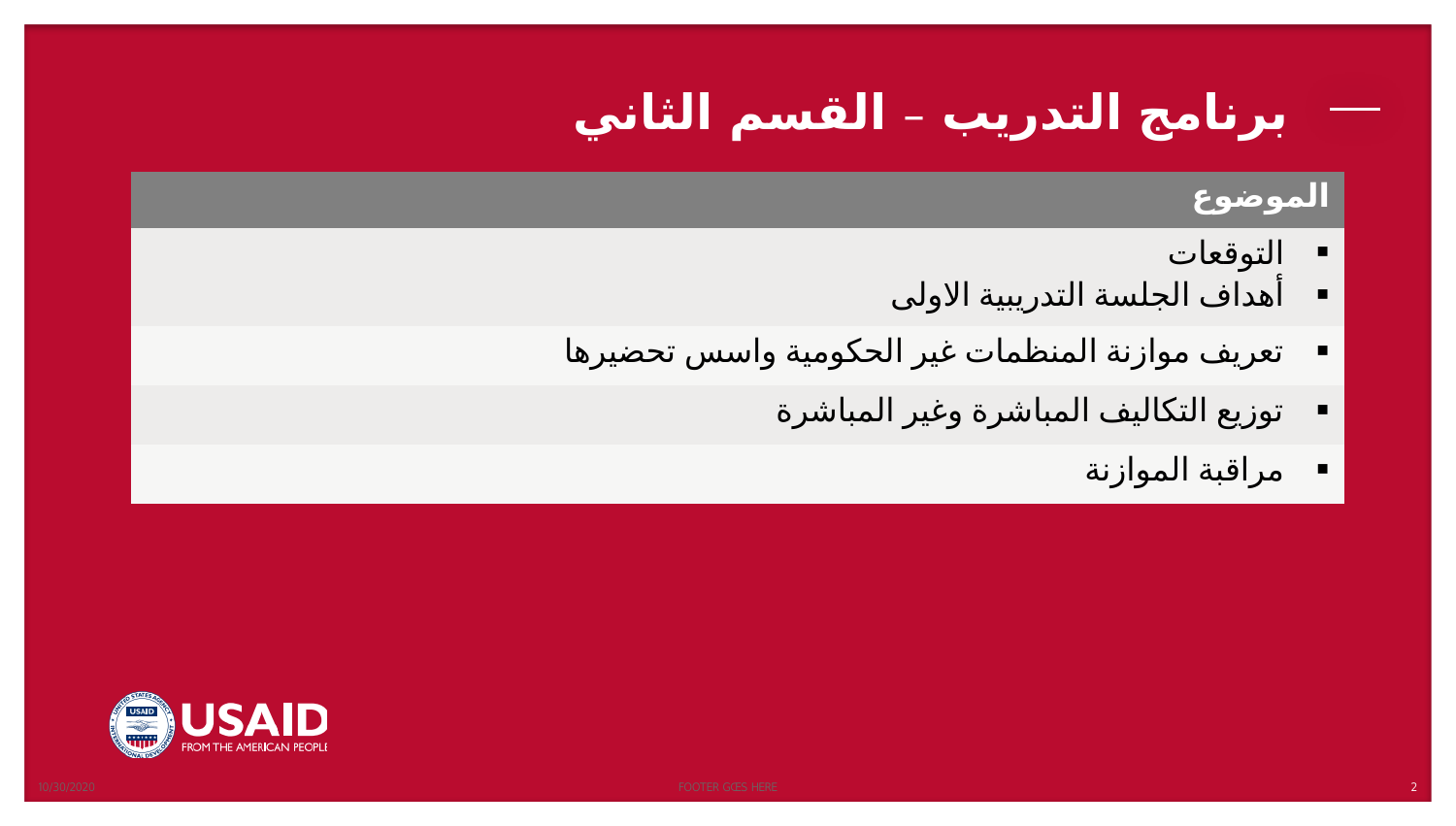

# برنامج التدريب – القسم الثاني
| الموضوع |
| --- |
| التوقعات أهداف الجلسة التدريبية الاولى |
| تعريف موازنة المنظمات غير الحكومية واسس تحضيرها |
| توزيع التكاليف المباشرة وغير المباشرة |
| مراقبة الموازنة |
10/30/2020
FOOTER GOES HERE
2